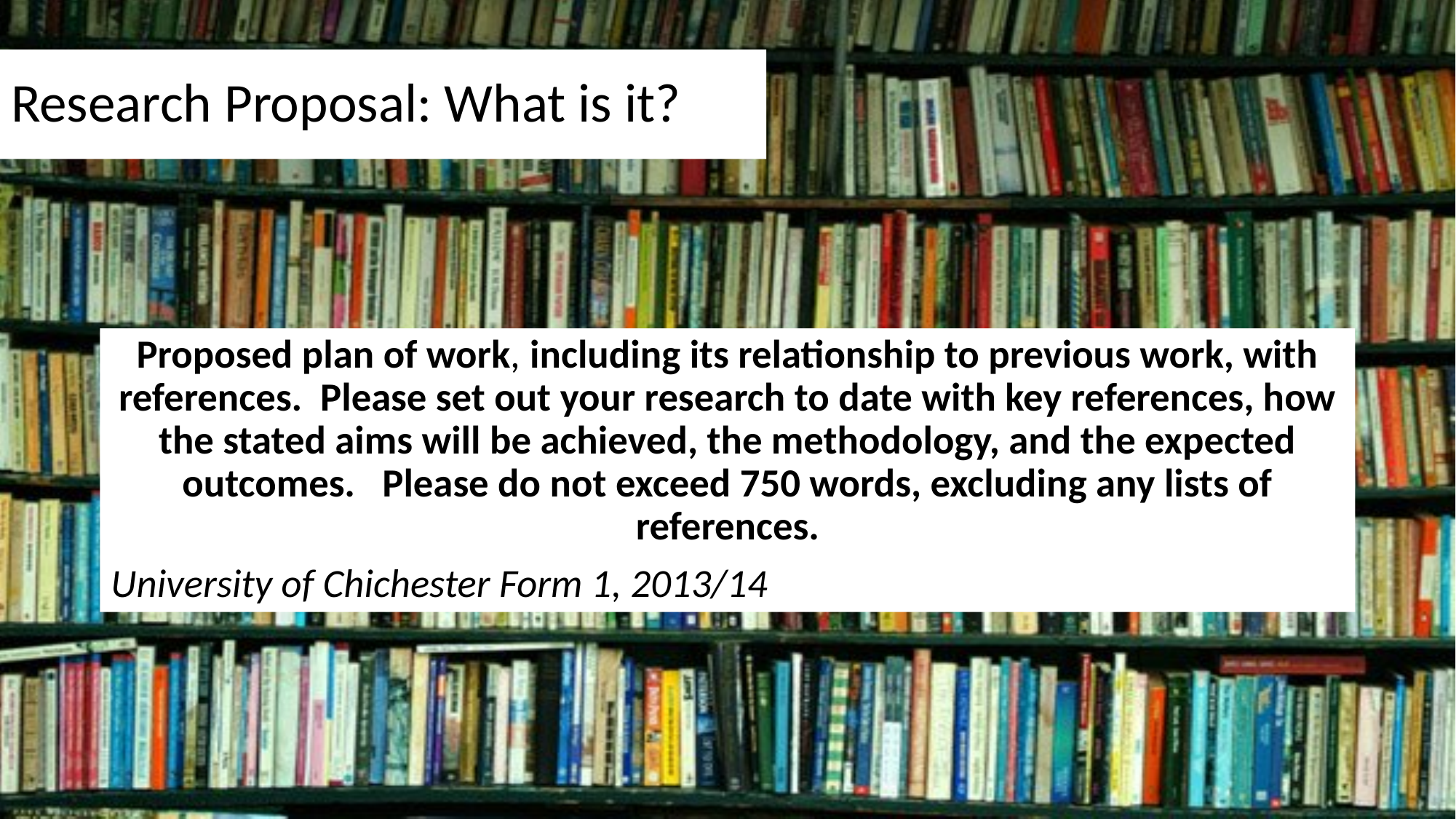

# Research Proposal: What is it?
Proposed plan of work, including its relationship to previous work, with references.  Please set out your research to date with key references, how the stated aims will be achieved, the methodology, and the expected outcomes.   Please do not exceed 750 words, excluding any lists of references.
University of Chichester Form 1, 2013/14